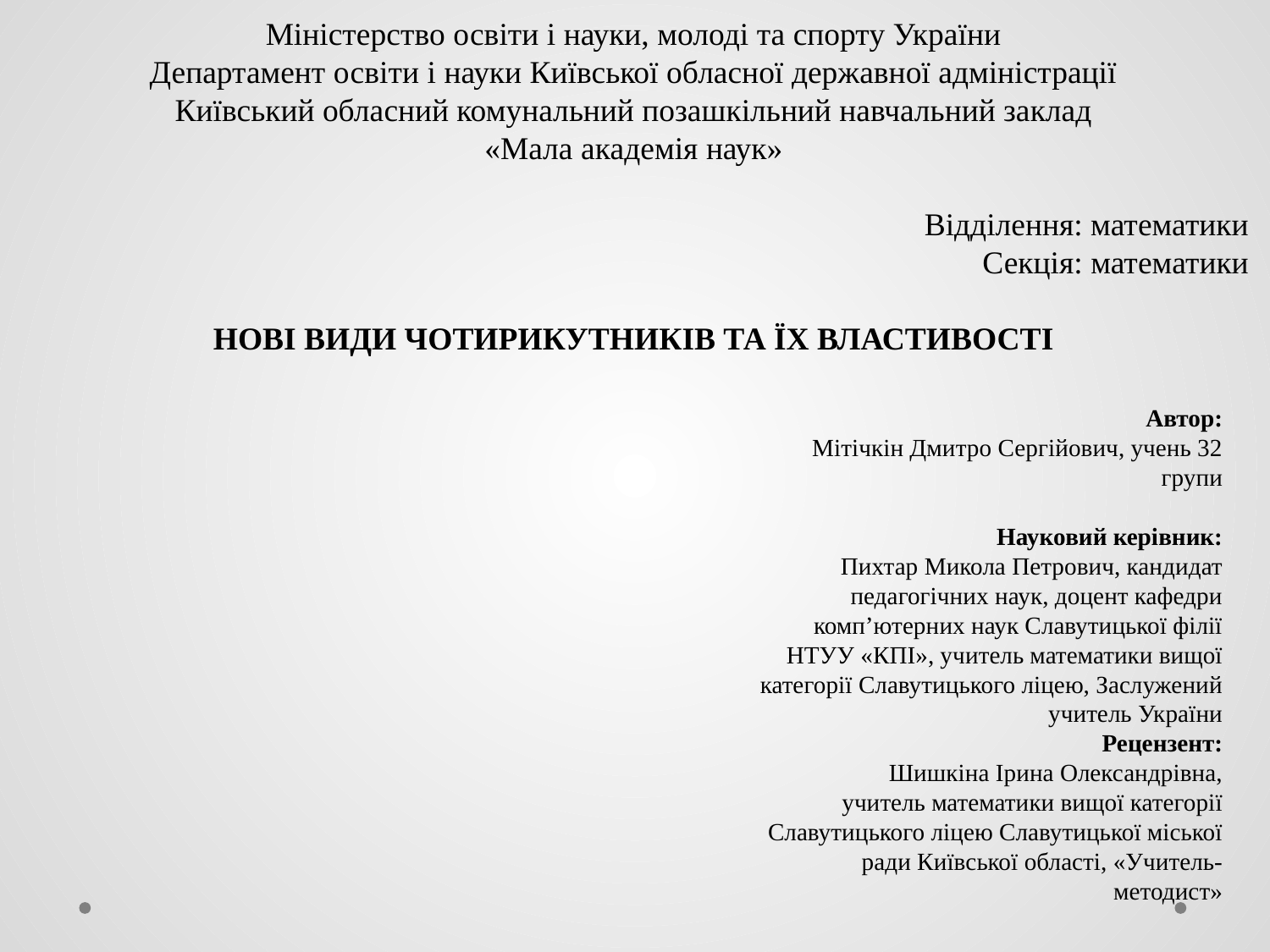

Міністерство освіти і науки, молоді та спорту України
Департамент освіти і науки Київської обласної державної адміністрації
Київський обласний комунальний позашкільний навчальний заклад
«Мала академія наук»

Відділення: математики
Секція: математики

НОВІ ВИДИ ЧОТИРИКУТНИКІВ ТА ЇХ ВЛАСТИВОСТІ

Автор:
Мітічкін Дмитро Сергійович, учень 32 групи

Науковий керівник:
Пихтар Микола Петрович, кандидат педагогічних наук, доцент кафедри комп’ютерних наук Славутицької філії НТУУ «КПІ», учитель математики вищої категорії Славутицького ліцею, Заслужений учитель України
Рецензент:
Шишкіна Ірина Олександрівна,
учитель математики вищої категорії Славутицького ліцею Славутицької міської ради Київської області, «Учитель-методист»